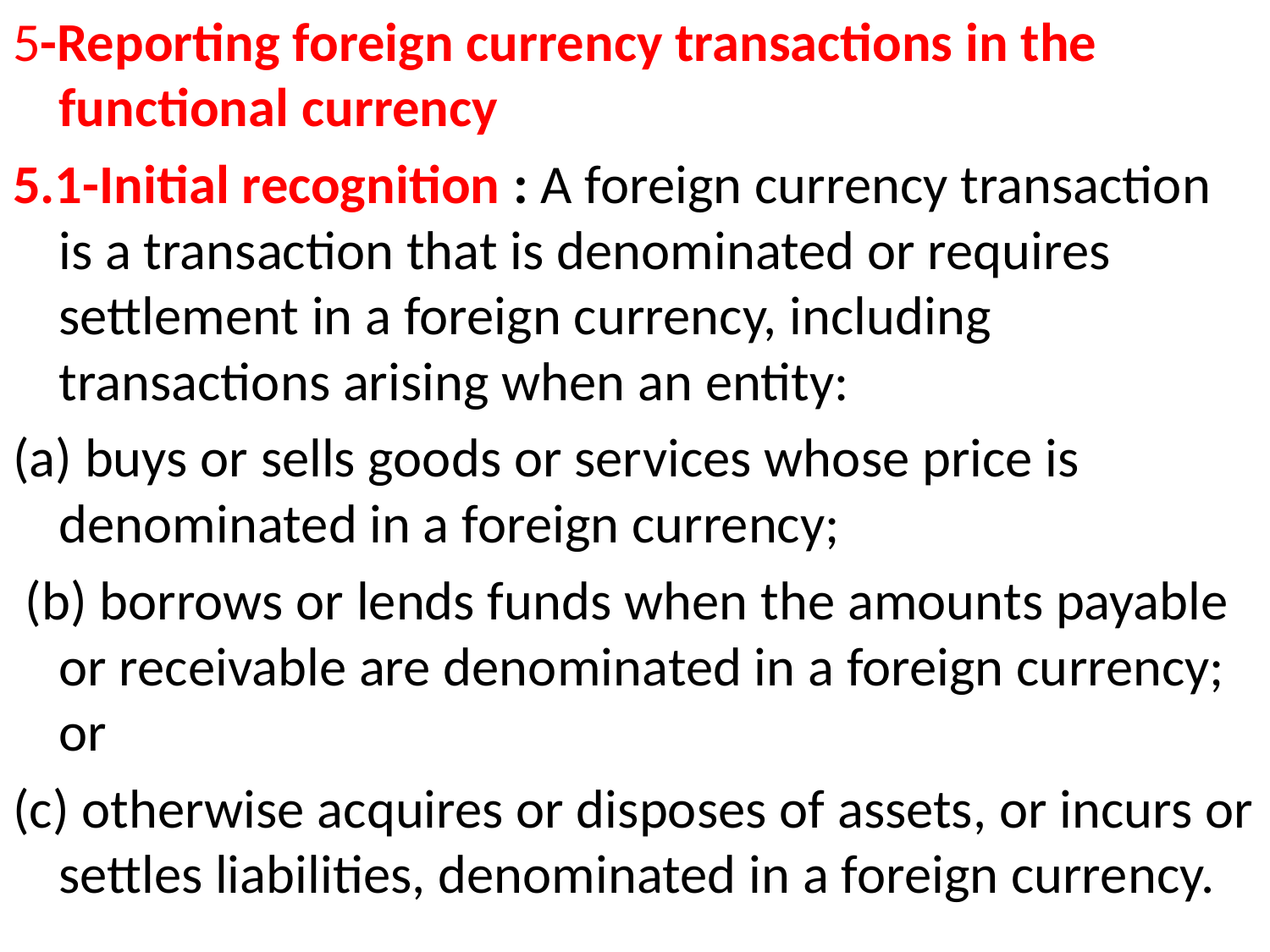

5-Reporting foreign currency transactions in the functional currency
5.1-Initial recognition : A foreign currency transaction is a transaction that is denominated or requires settlement in a foreign currency, including transactions arising when an entity:
(a) buys or sells goods or services whose price is denominated in a foreign currency;
 (b) borrows or lends funds when the amounts payable or receivable are denominated in a foreign currency; or
(c) otherwise acquires or disposes of assets, or incurs or settles liabilities, denominated in a foreign currency.